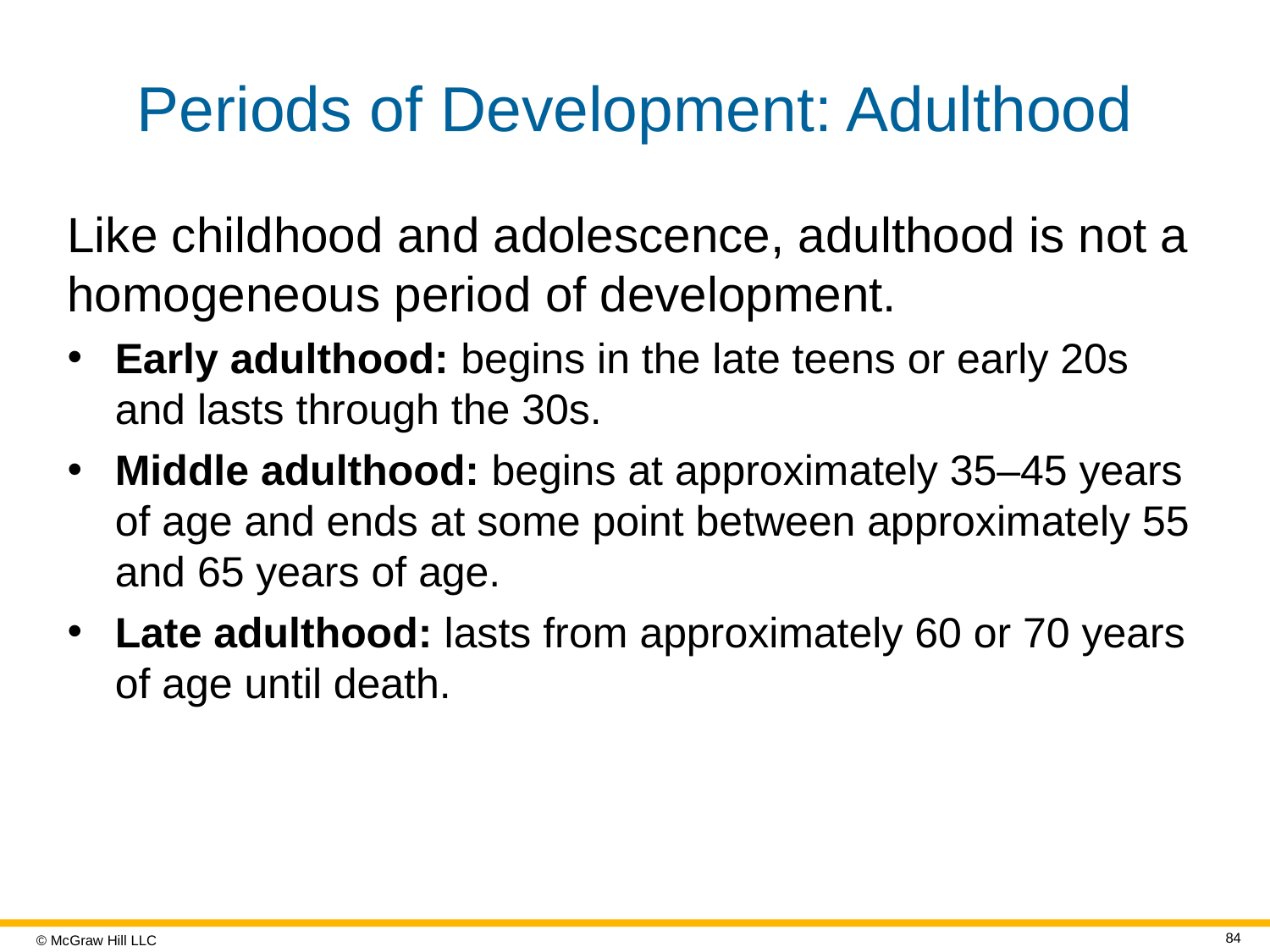

# Periods of Development: Adulthood
Like childhood and adolescence, adulthood is not a homogeneous period of development.
Early adulthood: begins in the late teens or early 20s and lasts through the 30s.
Middle adulthood: begins at approximately 35–45 years of age and ends at some point between approximately 55 and 65 years of age.
Late adulthood: lasts from approximately 60 or 70 years of age until death.
84